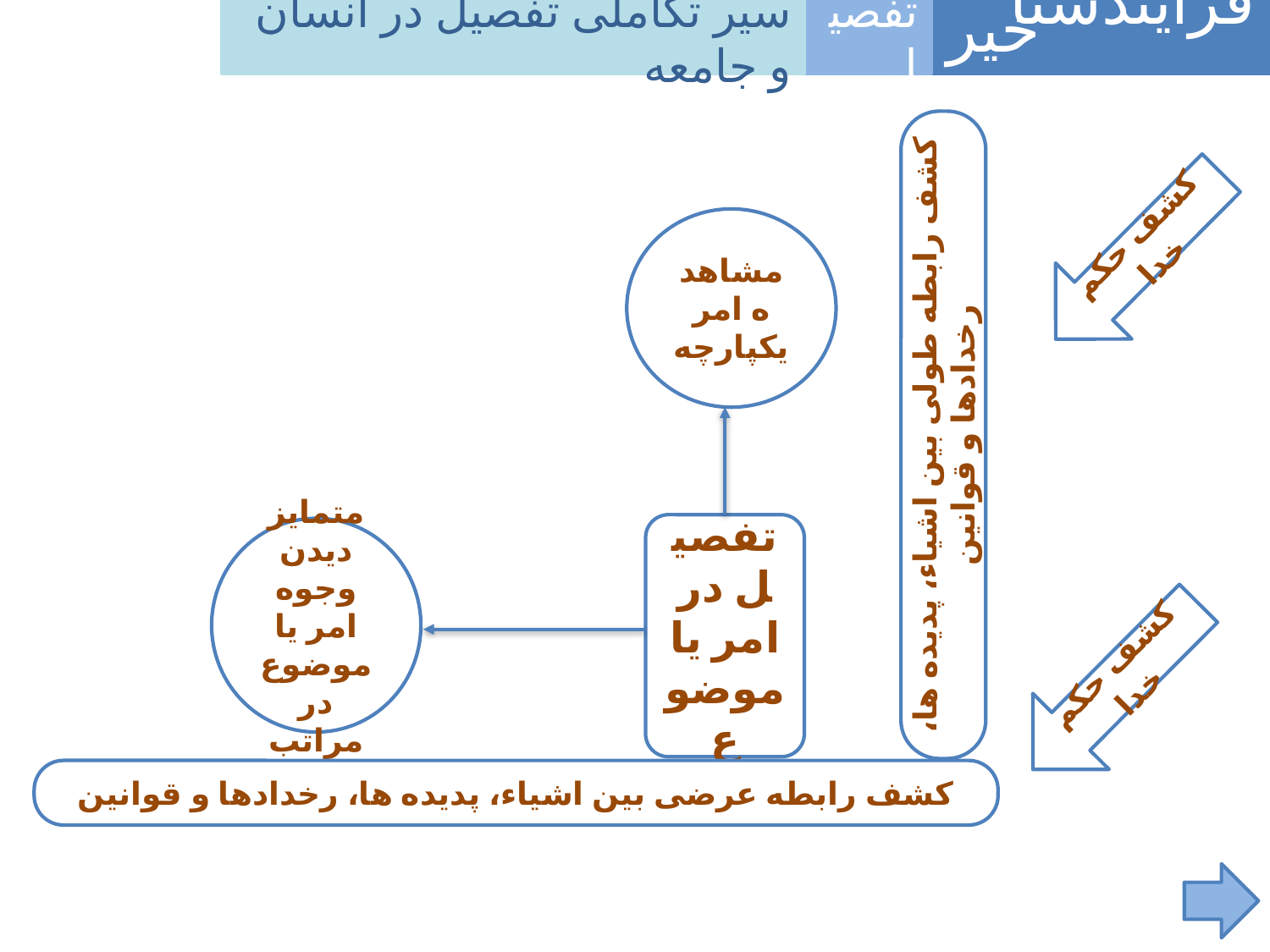

فرآیندشناسی
خیر
سیر تکاملی تفصیل در انسان و جامعه
تفصیل
کشف رابطه طولی بین اشیاء، پدیده ها، رخدادها و قوانین
کشف حکم خدا
مشاهده امر یکپارچه
کشف رابطه عرضی بین اشیاء، پدیده ها، رخدادها و قوانین
تفصیل در امر یا موضوع
متمایز دیدن وجوه امر یا موضوع در مراتب
کشف حکم خدا